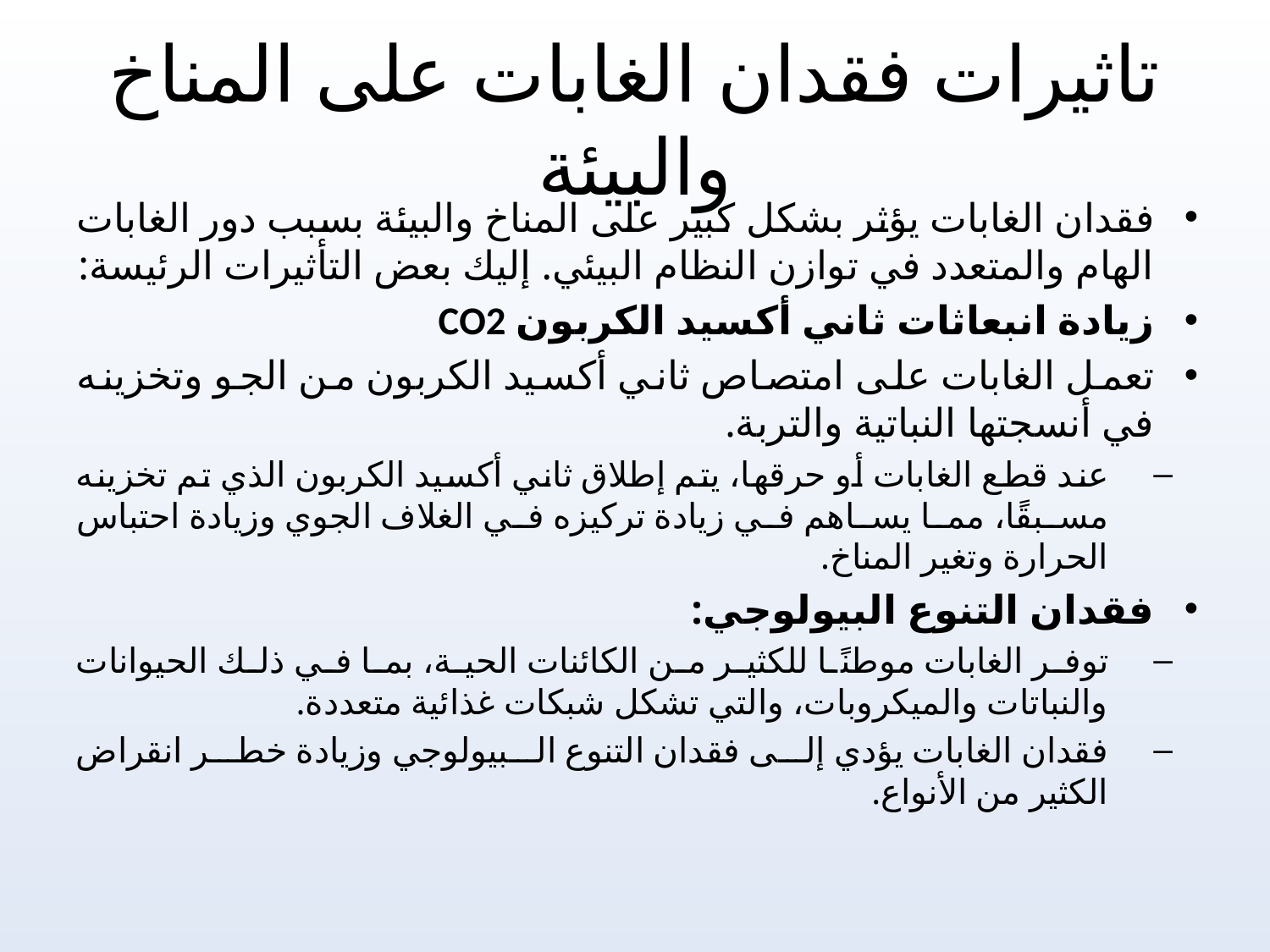

# تاثيرات فقدان الغابات على المناخ والبيئة
فقدان الغابات يؤثر بشكل كبير على المناخ والبيئة بسبب دور الغابات الهام والمتعدد في توازن النظام البيئي. إليك بعض التأثيرات الرئيسة:
زيادة انبعاثات ثاني أكسيد الكربون CO2
تعمل الغابات على امتصاص ثاني أكسيد الكربون من الجو وتخزينه في أنسجتها النباتية والتربة.
عند قطع الغابات أو حرقها، يتم إطلاق ثاني أكسيد الكربون الذي تم تخزينه مسبقًا، مما يساهم في زيادة تركيزه في الغلاف الجوي وزيادة احتباس الحرارة وتغير المناخ.
فقدان التنوع البيولوجي:
توفر الغابات موطنًا للكثير من الكائنات الحية، بما في ذلك الحيوانات والنباتات والميكروبات، والتي تشكل شبكات غذائية متعددة.
فقدان الغابات يؤدي إلى فقدان التنوع البيولوجي وزيادة خطر انقراض الكثير من الأنواع.